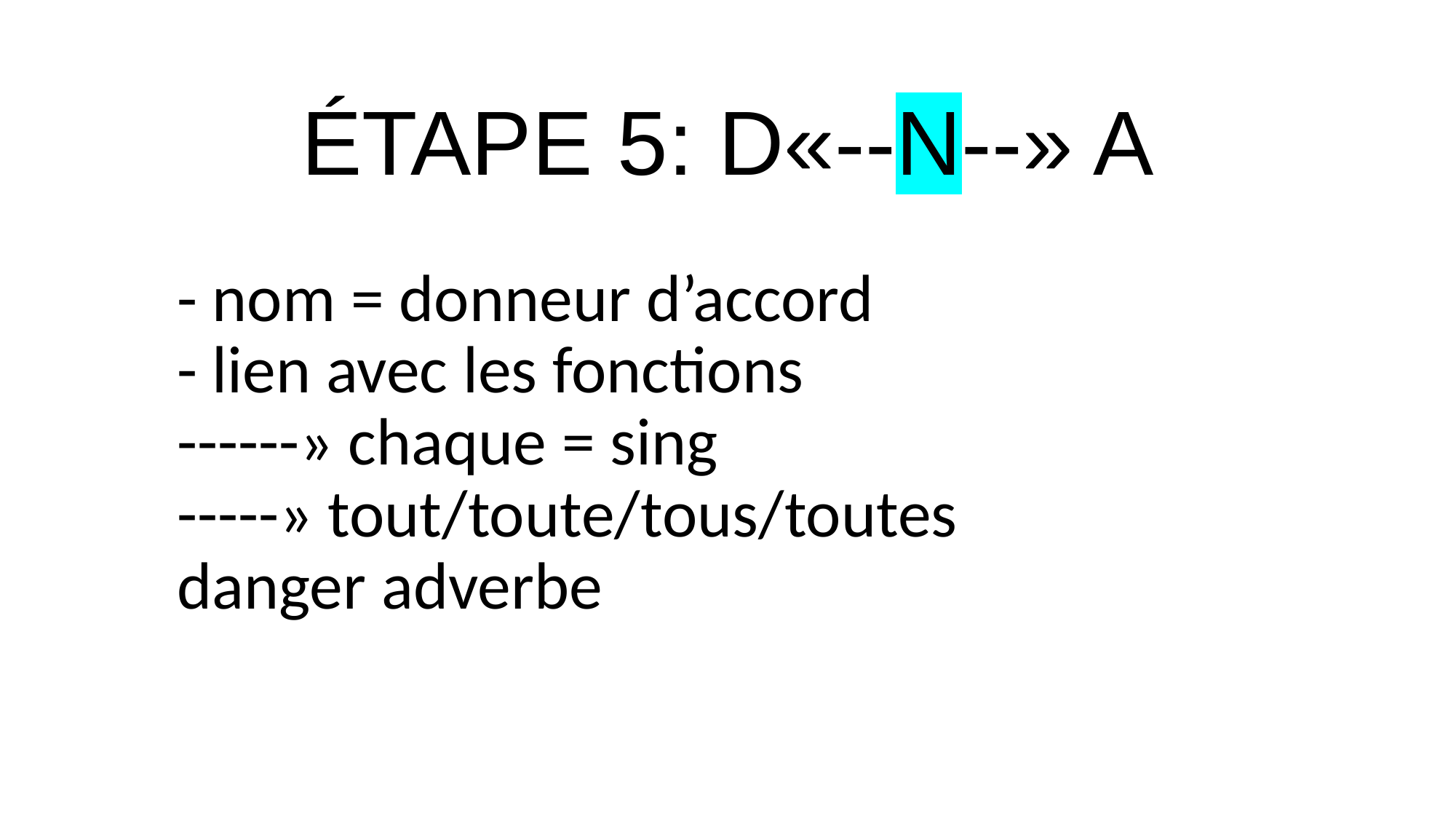

ÉTAPE 5: D«--N--» A
# - nom = donneur d’accord - lien avec les fonctions ------» chaque = sing -----» tout/toute/tous/toutes danger adverbe